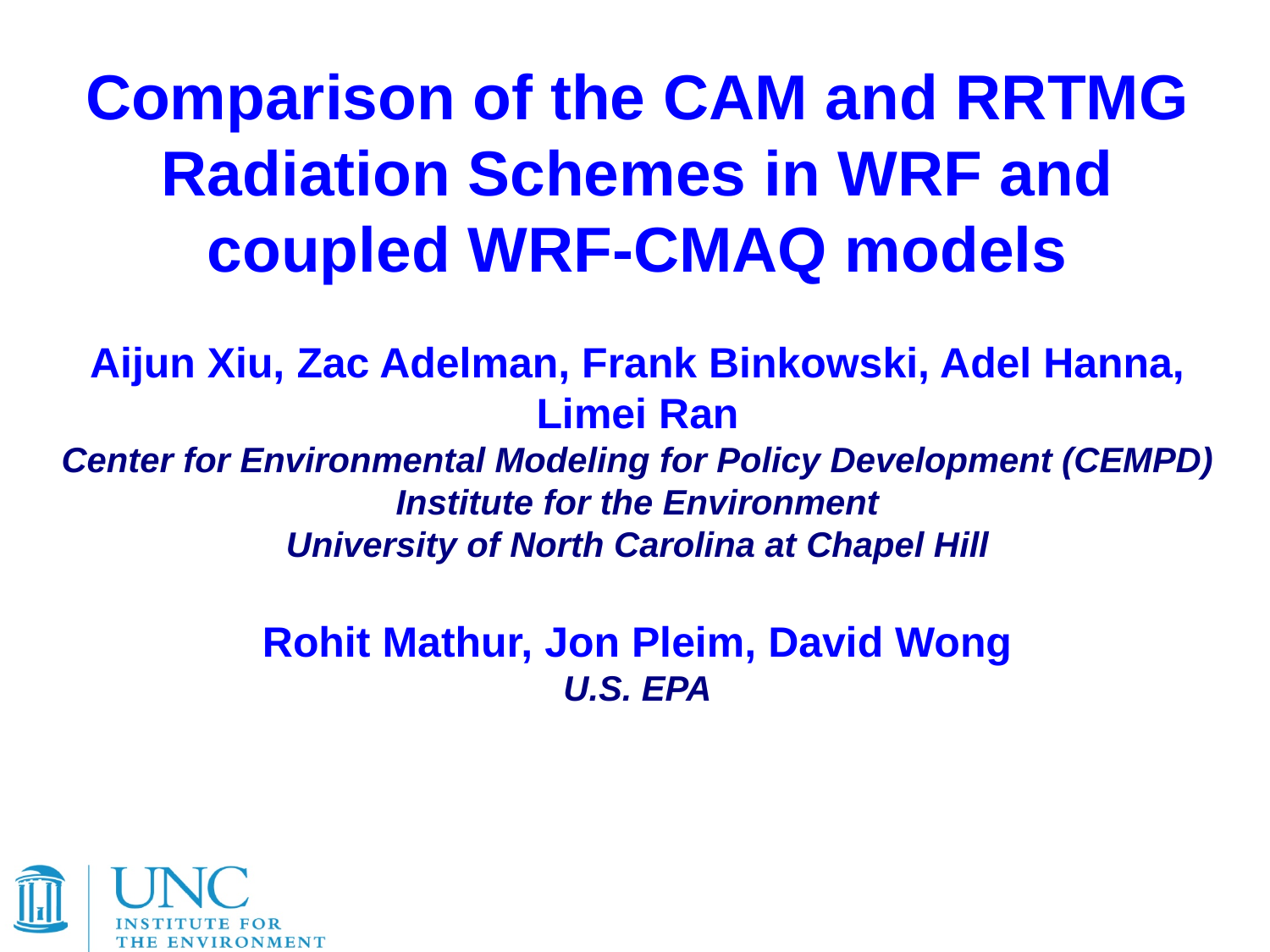

# Comparison of the CAM and RRTMG Radiation Schemes in WRF and coupled WRF-CMAQ models Aijun Xiu, Zac Adelman, Frank Binkowski, Adel Hanna, Limei Ran Center for Environmental Modeling for Policy Development (CEMPD) Institute for the Environment University of North Carolina at Chapel Hill Rohit Mathur, Jon Pleim, David Wong U.S. EPA